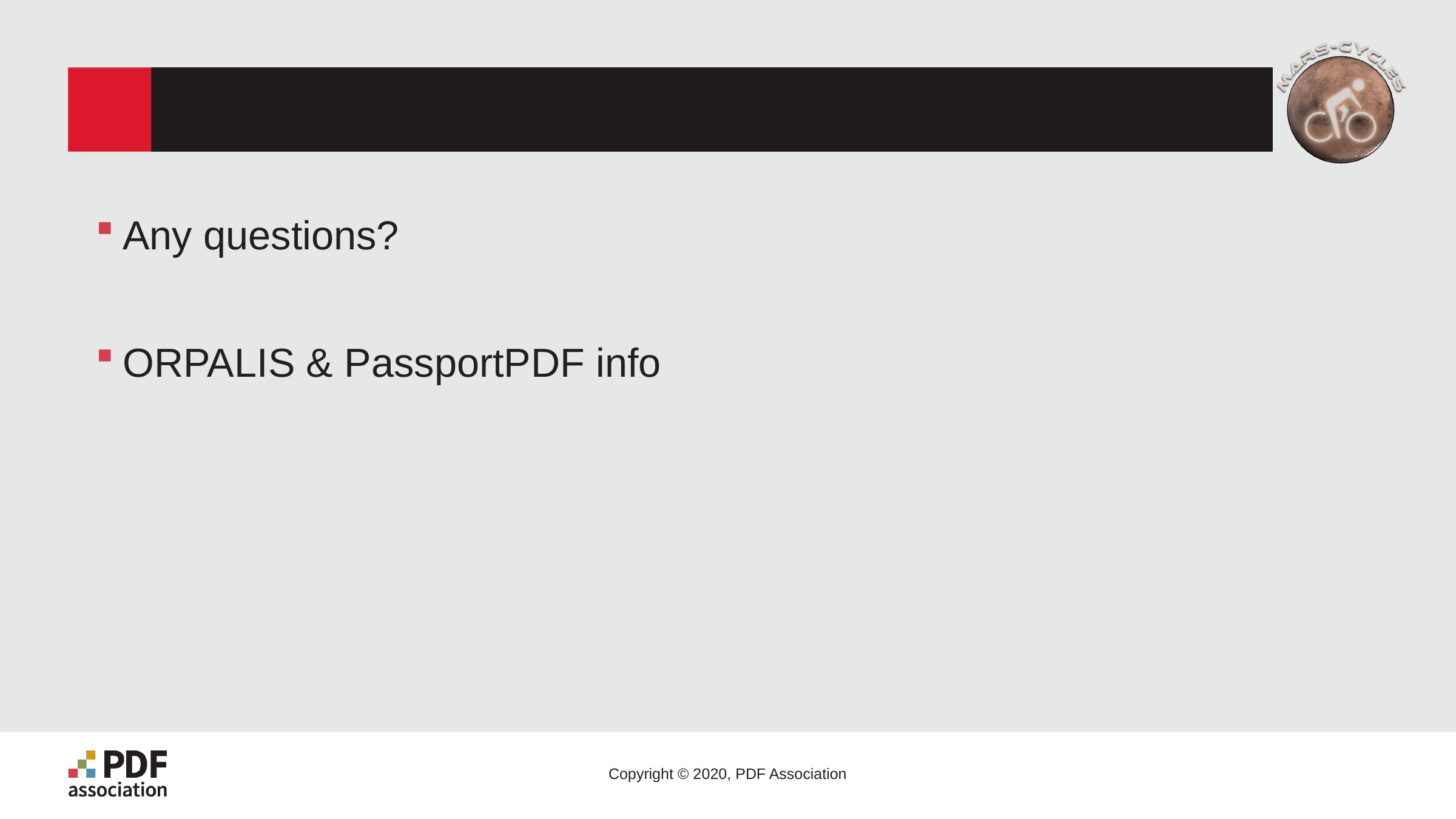

# Thank you for your attention!
Any questions?

ORPALIS & PassportPDF info
15
Copyright © 2020, PDF Association